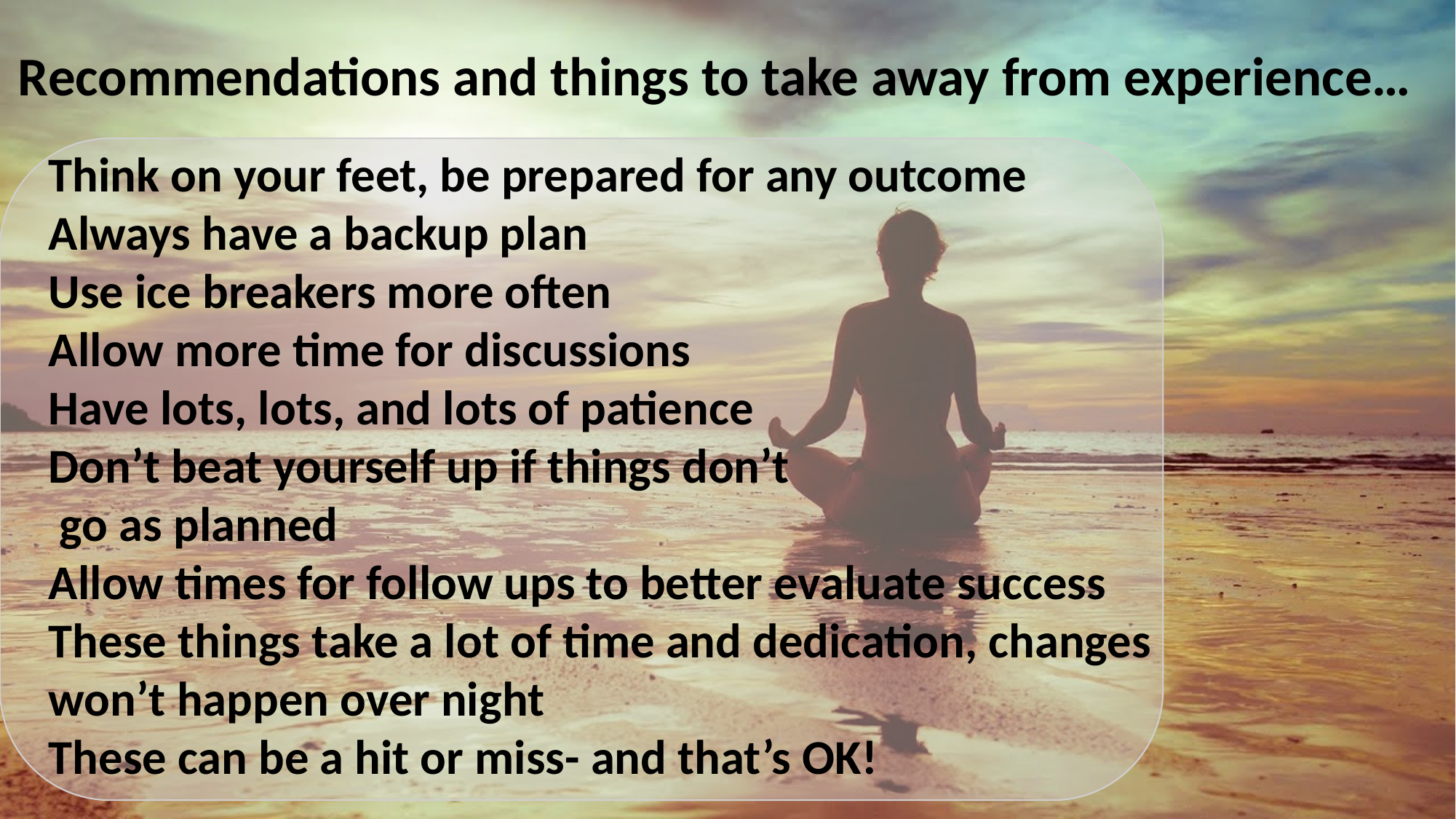

Recommendations and things to take away from experience…

Think on your feet, be prepared for any outcome
Always have a backup plan
Use ice breakers more often
Allow more time for discussions
Have lots, lots, and lots of patience
Don’t beat yourself up if things don’t
 go as planned
Allow times for follow ups to better evaluate success
These things take a lot of time and dedication, changes won’t happen over night
These can be a hit or miss- and that’s OK!